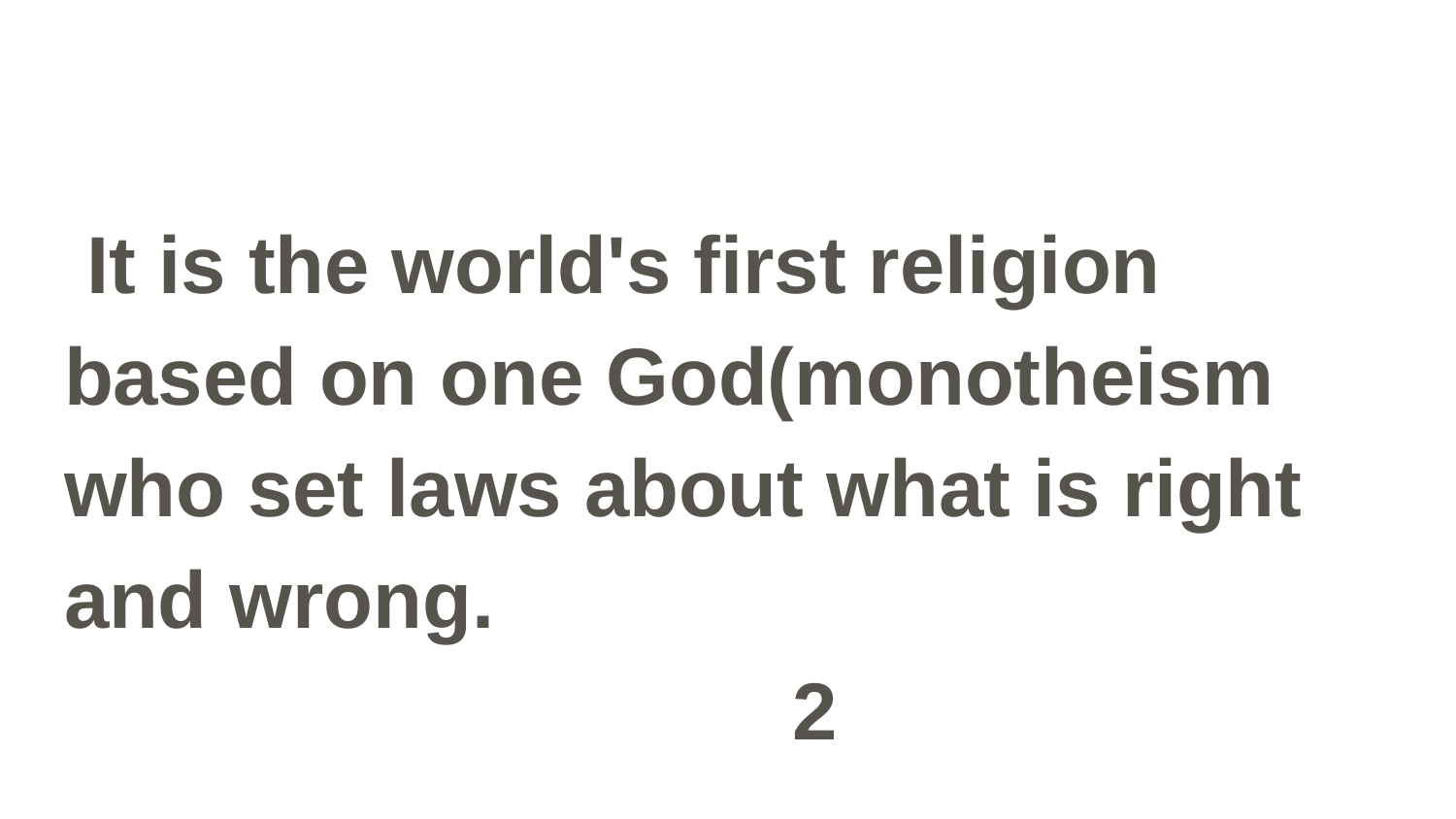

#
 It is the world's first religion based on one God(monotheism who set laws about what is right and wrong. 											2